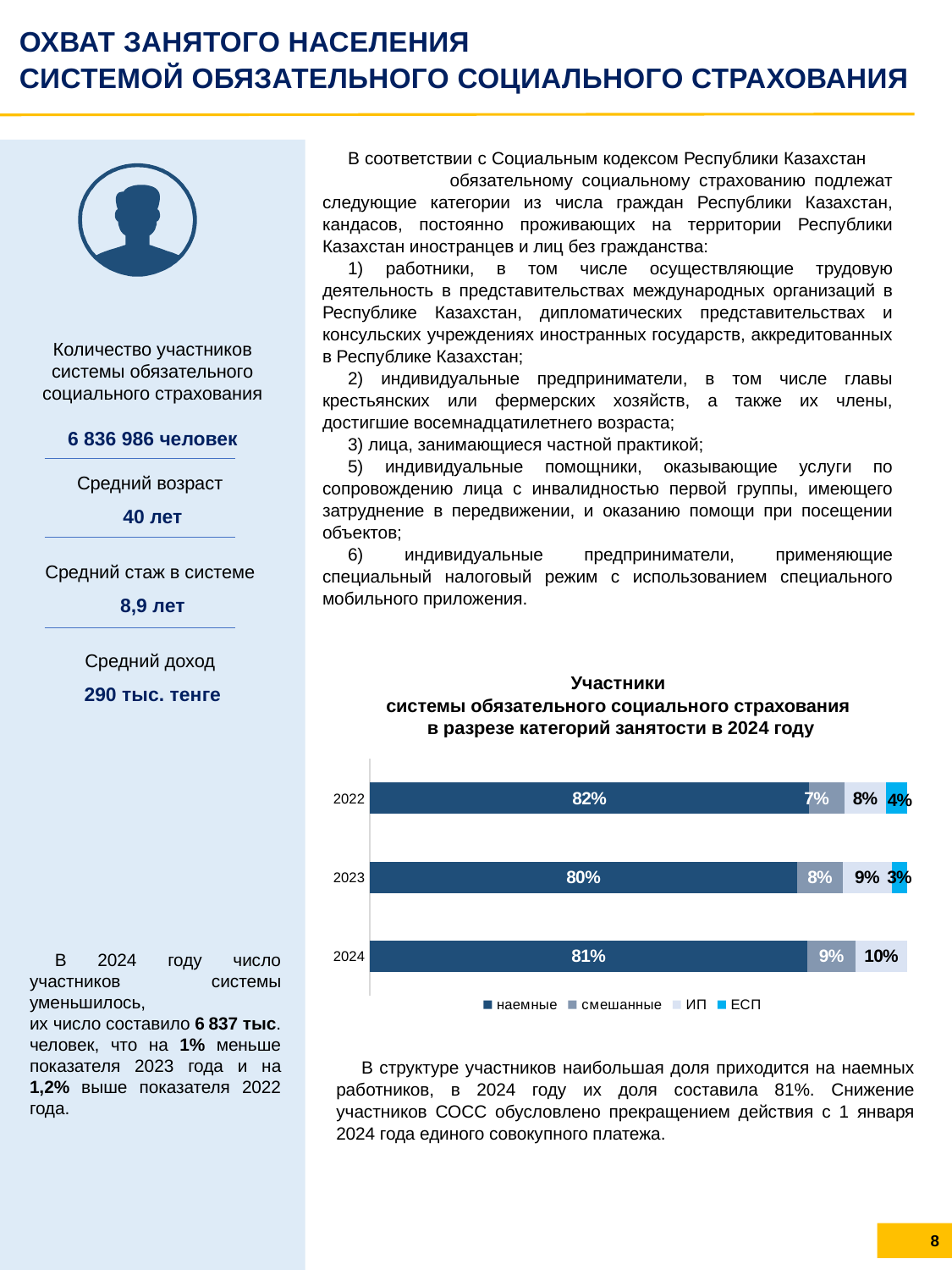

ОХВАТ ЗАНЯТОГО НАСЕЛЕНИЯ
СИСТЕМОЙ ОБЯЗАТЕЛЬНОГО СОЦИАЛЬНОГО СТРАХОВАНИЯ

Количество участников
системы обязательного социального страхования

6 836 986 человек

Средний возраст
40 лет

Средний стаж в системе
8,9 лет

Средний доход
290 тыс. тенге
В соответствии с Социальным кодексом Республики Казахстан                    обязательному социальному страхованию подлежат следующие категории из числа граждан Республики Казахстан, кандасов, постоянно проживающих на территории Республики Казахстан иностранцев и лиц без гражданства:
1) работники, в том числе осуществляющие трудовую деятельность в представительствах международных организаций в Республике Казахстан, дипломатических представительствах и консульских учреждениях иностранных государств, аккредитованных в Республике Казахстан;
2) индивидуальные предприниматели, в том числе главы крестьянских или фермерских хозяйств, а также их члены, достигшие восемнадцатилетнего возраста;
3) лица, занимающиеся частной практикой;
5) индивидуальные помощники, оказывающие услуги по сопровождению лица с инвалидностью первой группы, имеющего затруднение в передвижении, и оказанию помощи при посещении объектов;
6) индивидуальные предприниматели, применяющие специальный налоговый режим с использованием специального мобильного приложения.

Участники
системы обязательного социального страхования
в разрезе категорий занятости в 2024 году

### Chart

| Category | наемные | смешанные | ИП | ЕСП |
|---|---|---|---|---|
| 2024 | 0.8144094488419312 | 0.09015741731809894 | 0.09543313383996983 | None |
| 2023 | 0.7956808796491386 | 0.08460751528620256 | 0.09163296553415325 | 0.0280786395305056 |
| 2022 | 0.8179368484148135 | 0.06584092192631259 | 0.07723824870012429 | 0.03898398095874958 |
В 2024 году число участников системы уменьшилось,
их число составило 6 837 тыс. человек, что на 1% меньше показателя 2023 года и на 1,2% выше показателя 2022 года.
В структуре участников наибольшая доля приходится на наемных работников, в 2024 году их доля составила 81%. Снижение участников СОСС обусловлено прекращением действия с 1 января 2024 года единого совокупного платежа.
8